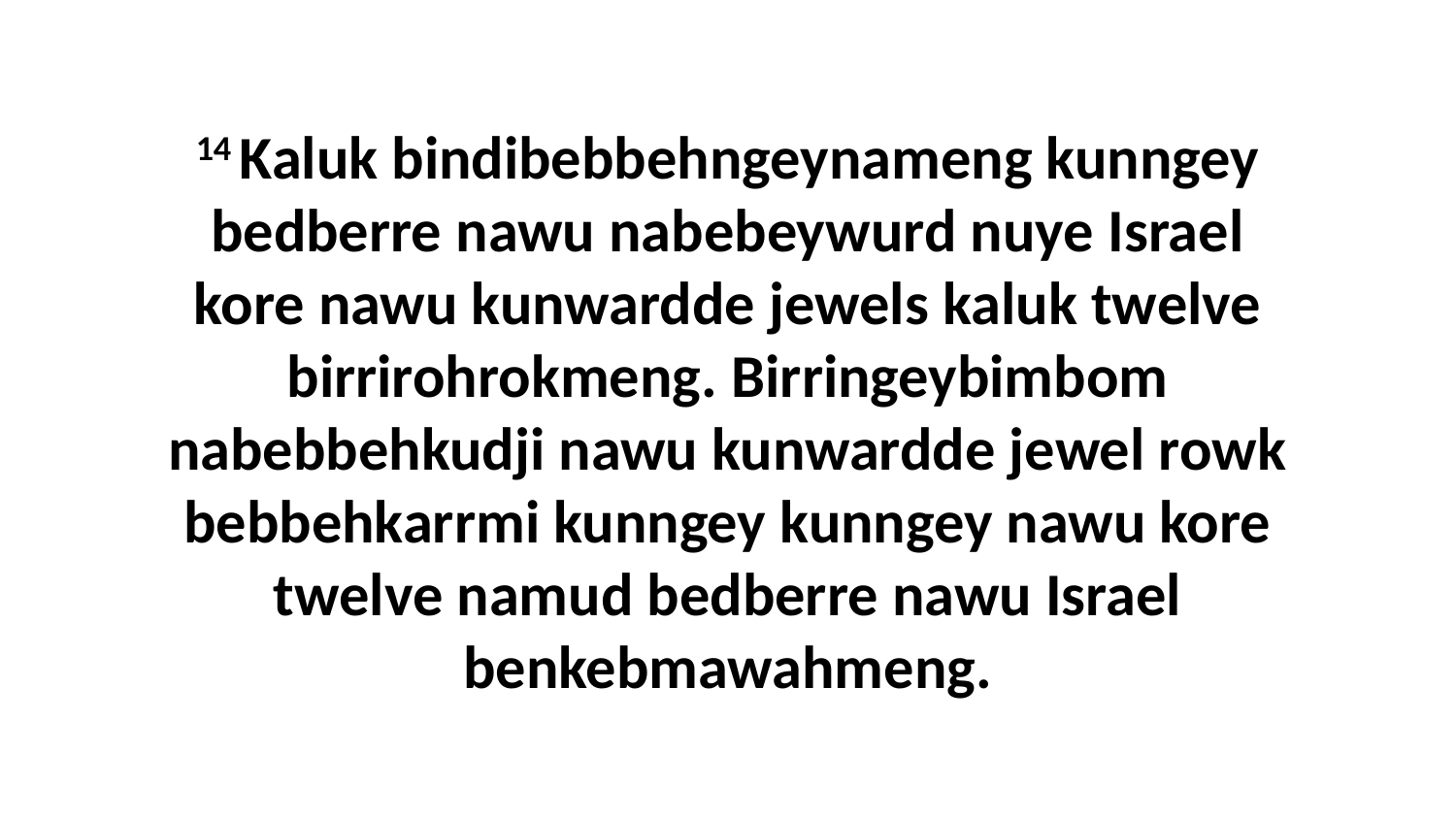

14 Kaluk bindibebbehngeynameng kunngey bedberre nawu nabebeywurd nuye Israel kore nawu kunwardde jewels kaluk twelve birrirohrokmeng. Birringeybimbom nabebbehkudji nawu kunwardde jewel rowk bebbehkarrmi kunngey kunngey nawu kore twelve namud bedberre nawu Israel benkebmawahmeng.